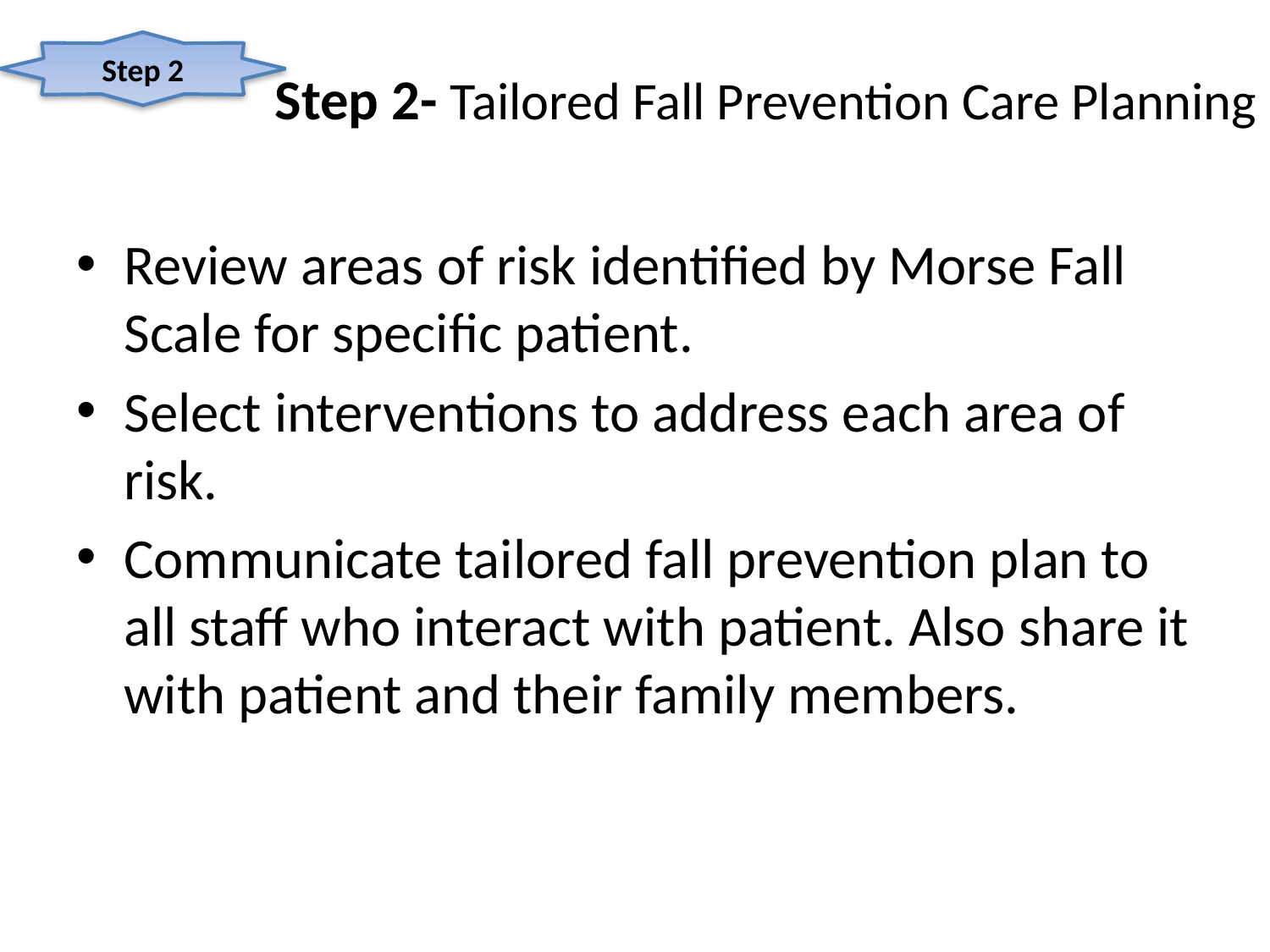

# Step 2- Tailored Fall Prevention Care Planning
Step 2
Review areas of risk identified by Morse Fall Scale for specific patient.
Select interventions to address each area of risk.
Communicate tailored fall prevention plan to all staff who interact with patient. Also share it with patient and their family members.